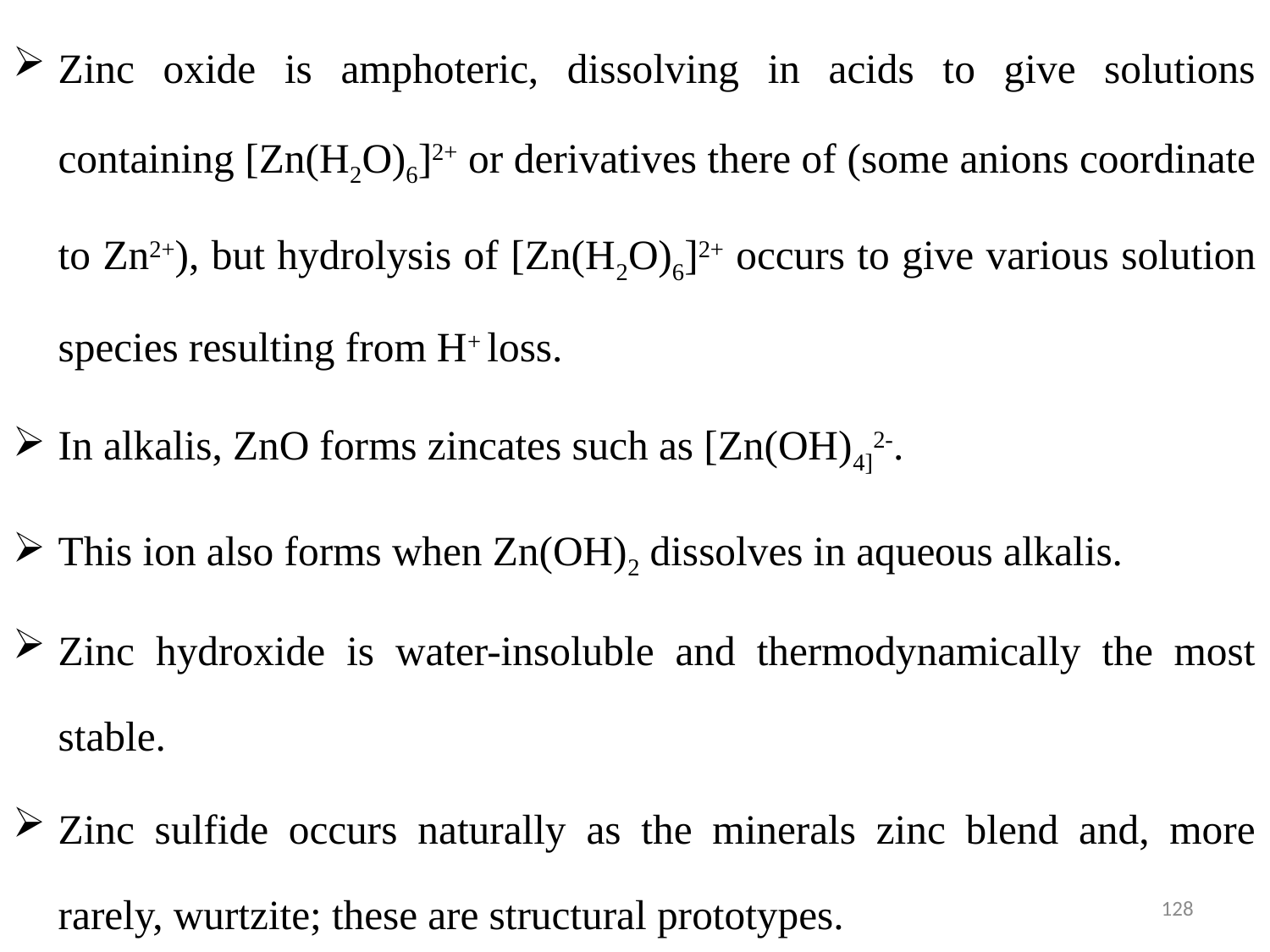

Zinc oxide is amphoteric, dissolving in acids to give solutions containing [Zn(H2O)6]2+ or derivatives there of (some anions coordinate to Zn2+), but hydrolysis of [Zn(H2O)6]2+ occurs to give various solution species resulting from H+ loss.
In alkalis, ZnO forms zincates such as [Zn(OH)4]2-.
This ion also forms when Zn(OH)2 dissolves in aqueous alkalis.
Zinc hydroxide is water-insoluble and thermodynamically the most stable.
Zinc sulfide occurs naturally as the minerals zinc blend and, more rarely, wurtzite; these are structural prototypes.
128